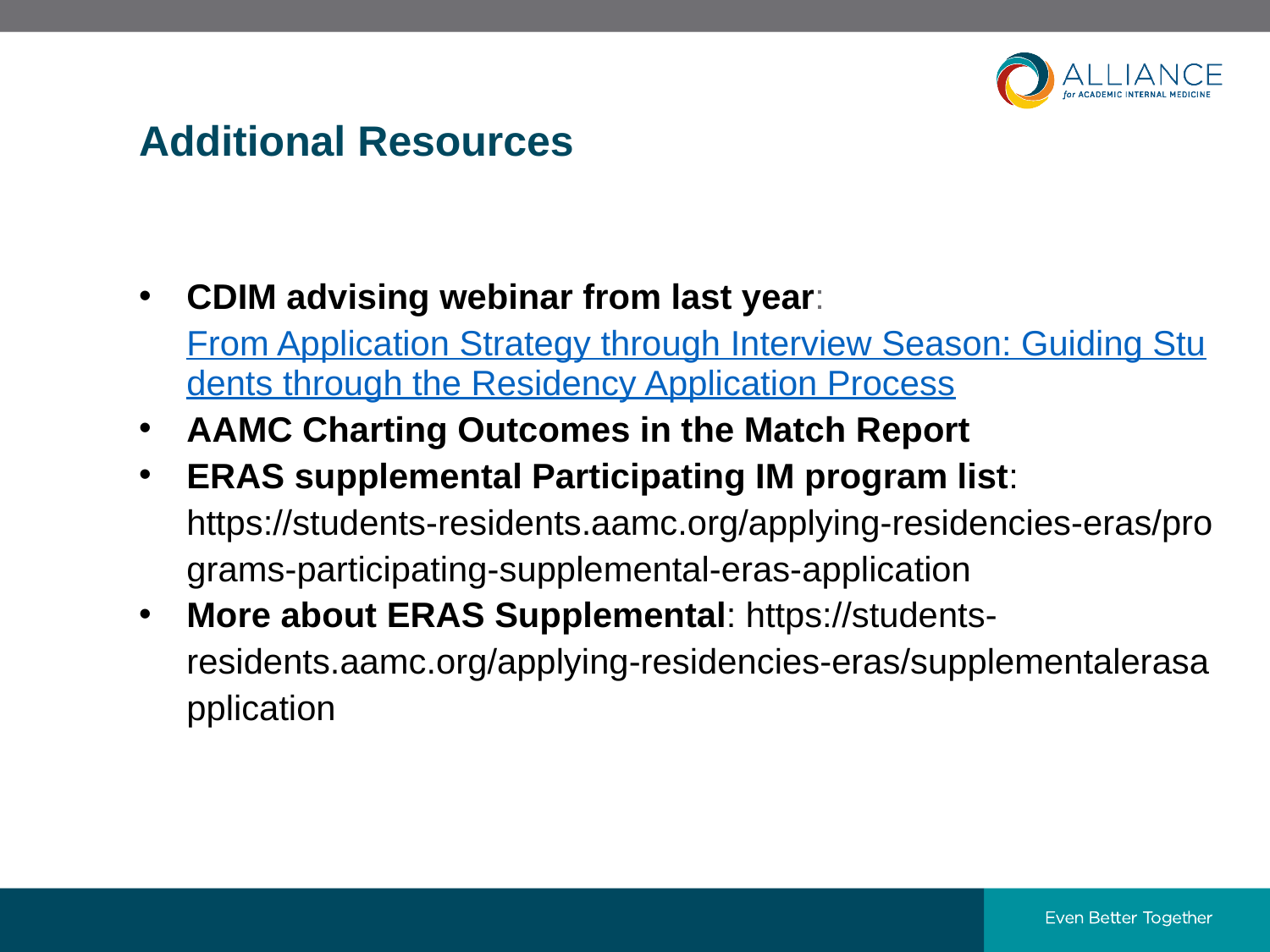

# Additional Resources
CDIM advising webinar from last year: From Application Strategy through Interview Season: Guiding Students through the Residency Application Process
AAMC Charting Outcomes in the Match Report
ERAS supplemental Participating IM program list: https://students-residents.aamc.org/applying-residencies-eras/programs-participating-supplemental-eras-application
More about ERAS Supplemental: https://students-residents.aamc.org/applying-residencies-eras/supplementalerasapplication